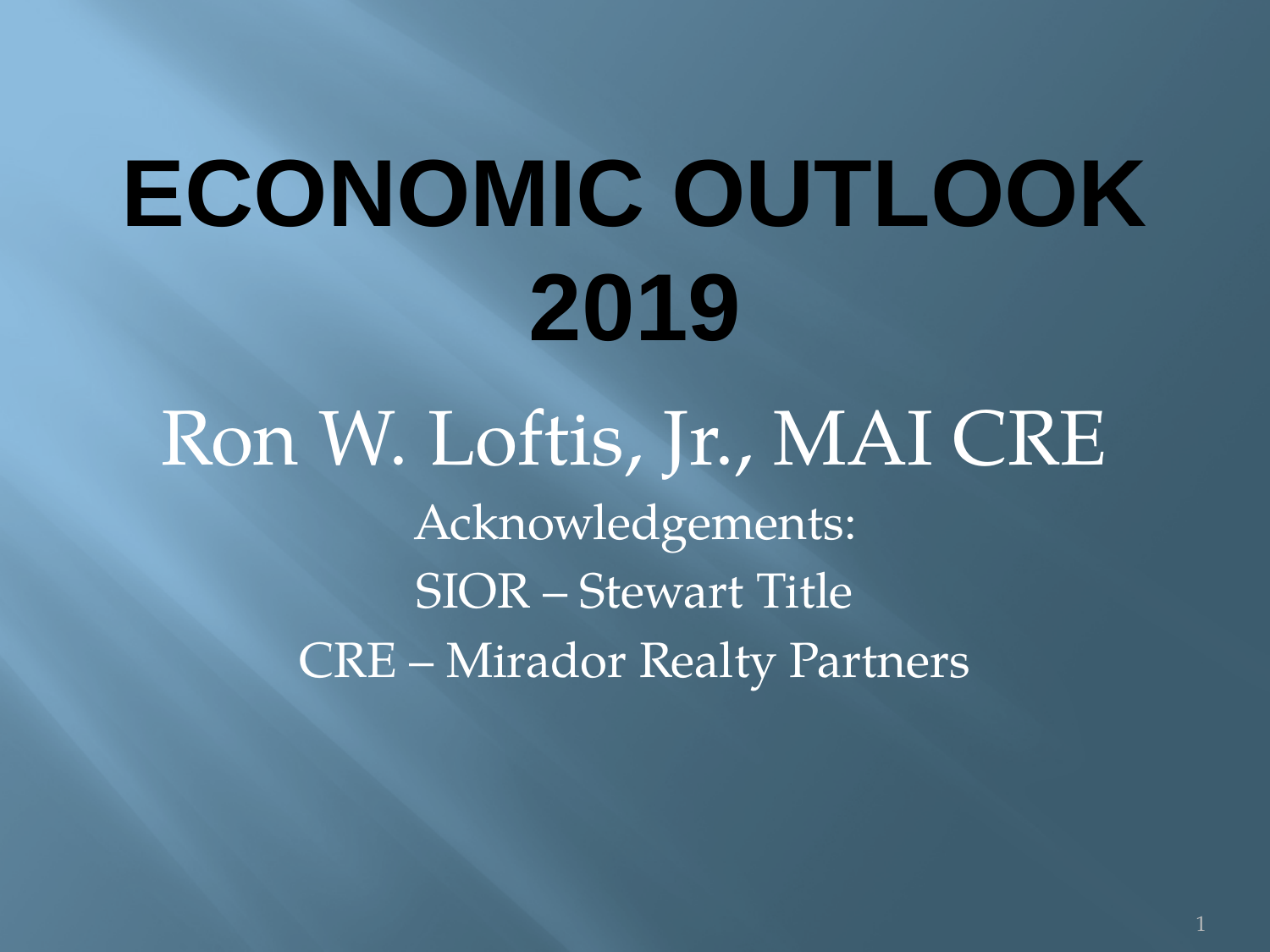

# Economic Outlook 2019
Ron W. Loftis, Jr., MAI CRE
Acknowledgements:
SIOR – Stewart Title
CRE – Mirador Realty Partners
1